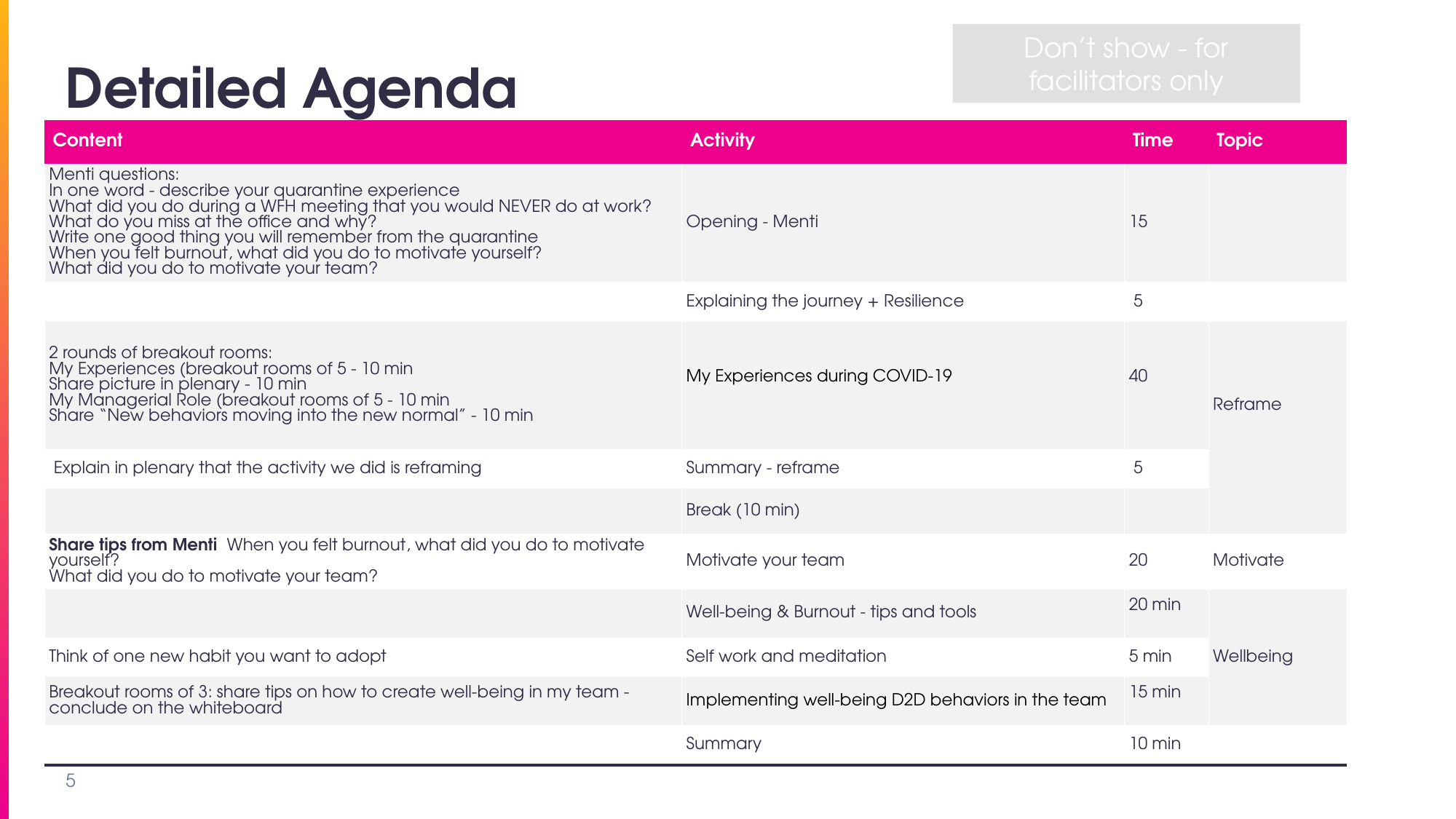

Don’t show - for facilitators only
# Detailed Agenda
| Content | Activity | Time | Topic |
| --- | --- | --- | --- |
| Menti questions: In one word - describe your quarantine experience What did you do during a WFH meeting that you would NEVER do at work? What do you miss at the office and why? Write one good thing you will remember from the quarantine When you felt burnout, what did you do to motivate yourself? What did you do to motivate your team? | Opening - Menti | 15 |  |
|  | Explaining the journey + Resilience | 5 |  |
| 2 rounds of breakout rooms: My Experiences (breakout rooms of 5 - 10 min Share picture in plenary - 10 min My Managerial Role (breakout rooms of 5 - 10 min Share “New behaviors moving into the new normal” - 10 min | My Experiences during COVID-19 | 40 | Reframe |
| Explain in plenary that the activity we did is reframing | Summary - reframe | 5 |  |
|  | Break (10 min) |  |  |
| Share tips from Menti When you felt burnout, what did you do to motivate yourself? What did you do to motivate your team? | Motivate your team | 20 | Motivate |
|  | Well-being & Burnout - tips and tools | 20 min | Wellbeing |
| Think of one new habit you want to adopt | Self work and meditation | 5 min |  |
| Breakout rooms of 3: share tips on how to create well-being in my team - conclude on the whiteboard | Implementing well-being D2D behaviors in the team | 15 min |  |
|  | Summary | 10 min |  |